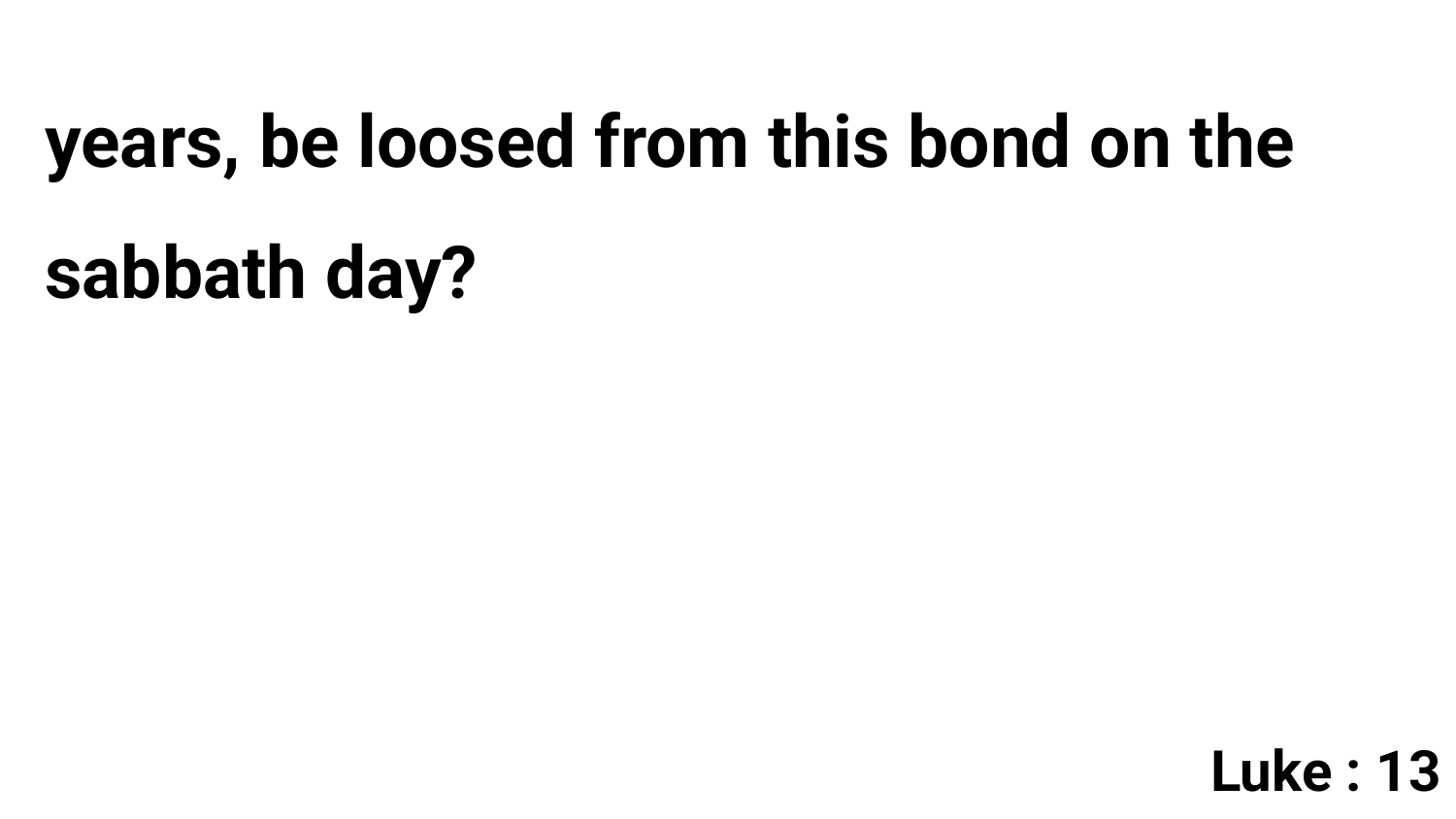

years, be loosed from this bond on the sabbath day?
Luke : 13